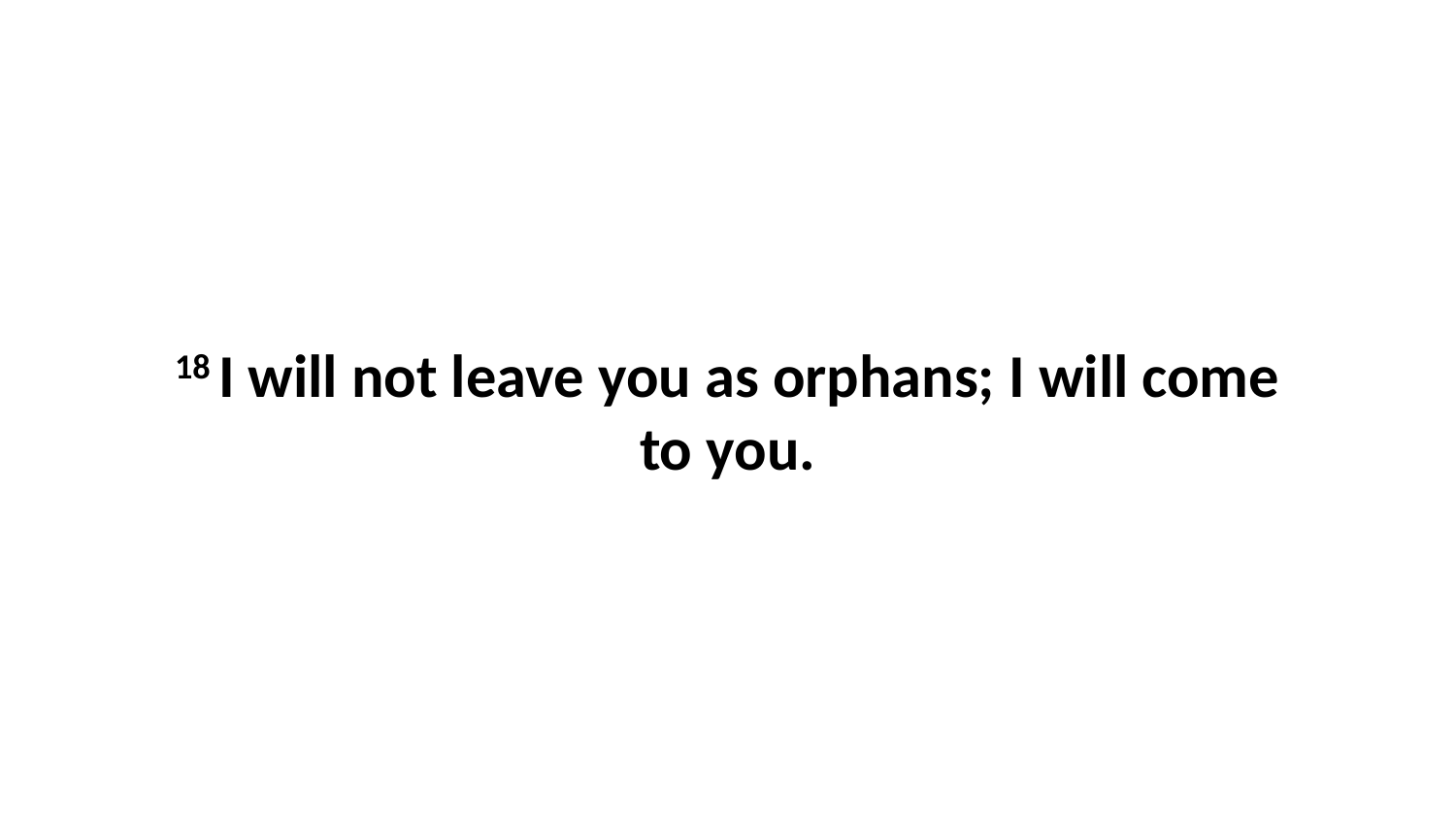

18 I will not leave you as orphans; I will come to you.